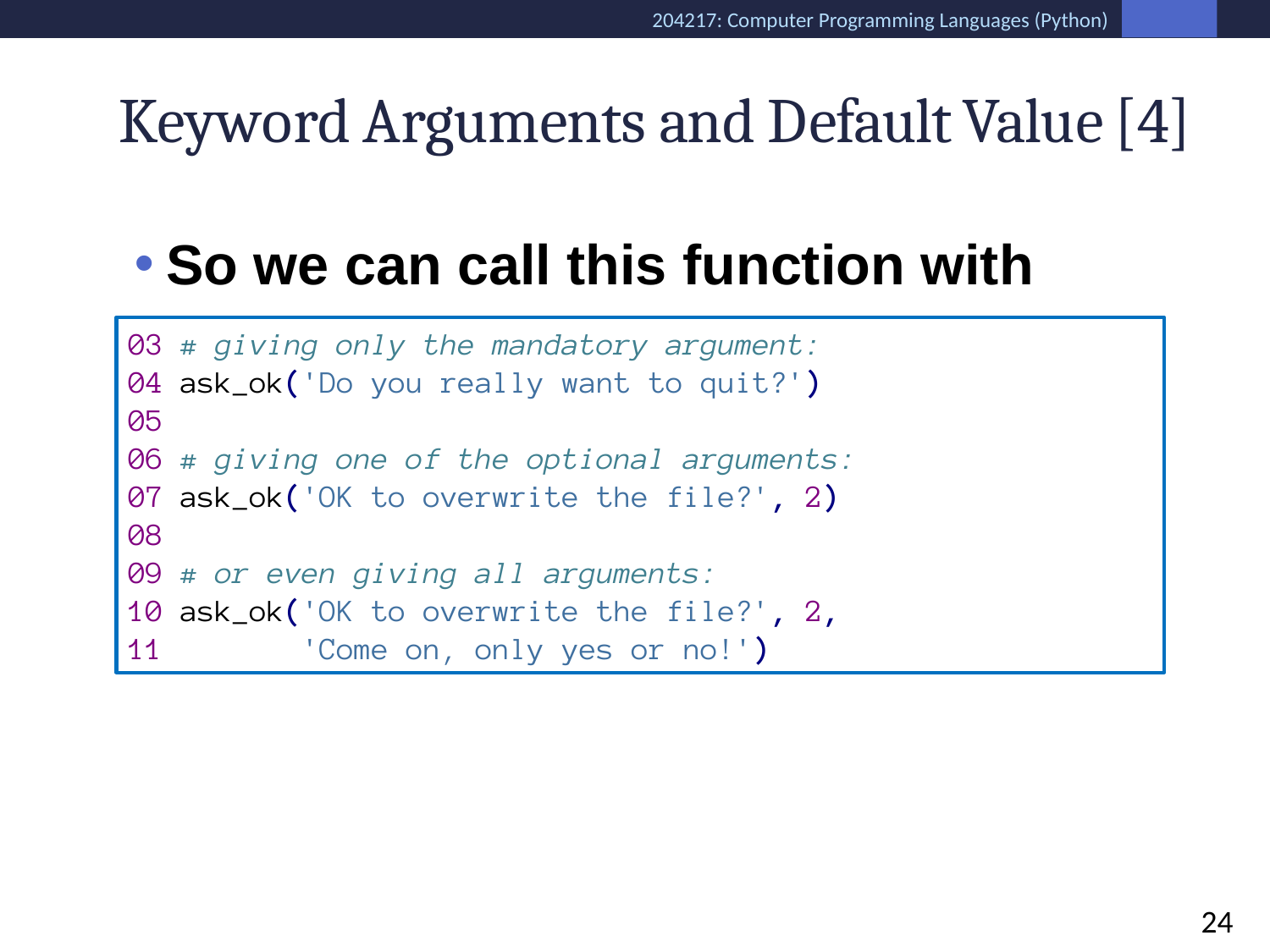

# Keyword Arguments and Default Value [4]
So we can call this function with

03 # giving only the mandatory argument:
04 ask_ok('Do you really want to quit?')
05
06 # giving one of the optional arguments:
07 ask_ok('OK to overwrite the file?', 2)
08
09 # or even giving all arguments:
10 ask_ok('OK to overwrite the file?', 2,
11        'Come on, only yes or no!')
24